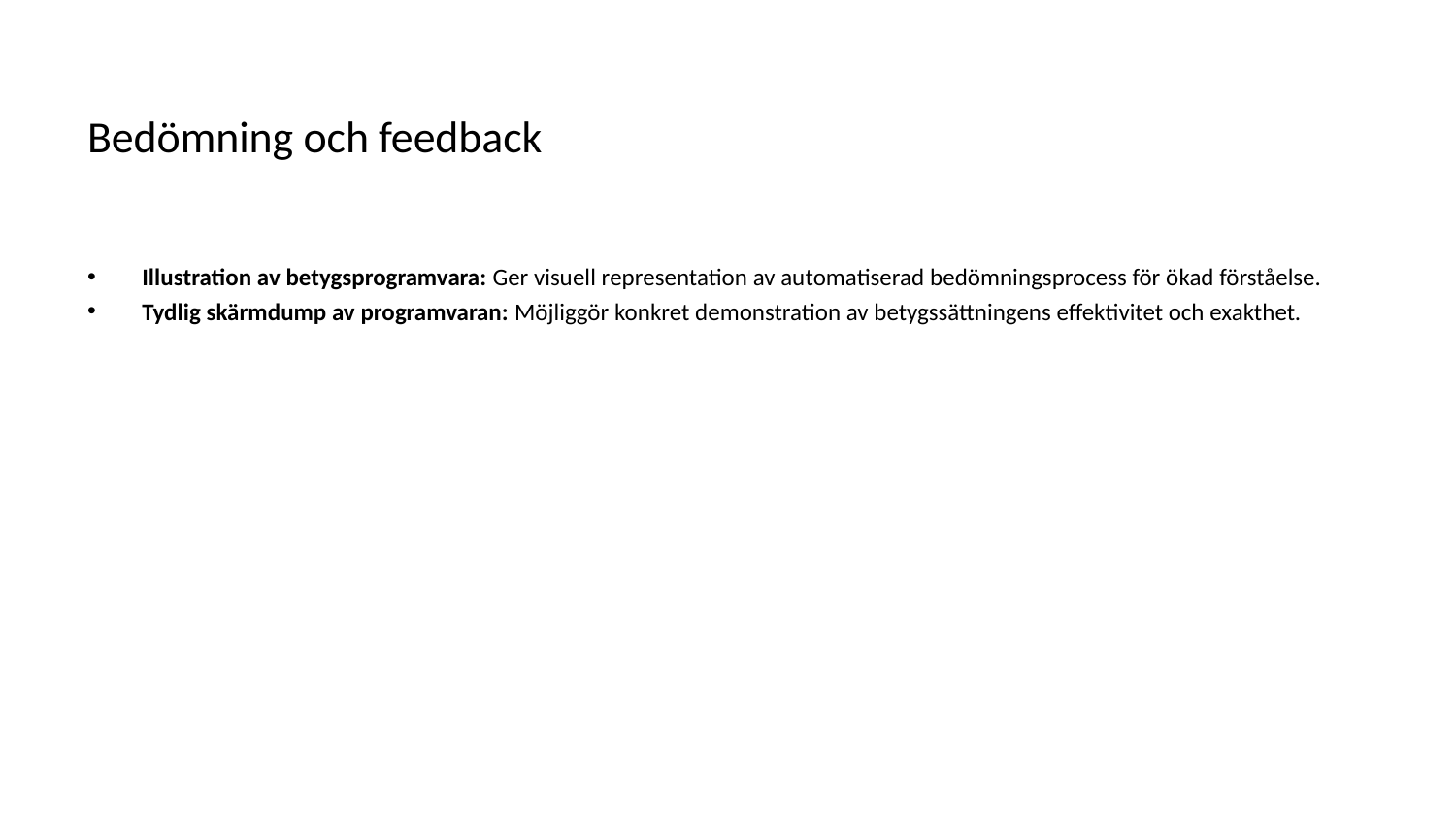

# Bedömning och feedback
Illustration av betygsprogramvara: Ger visuell representation av automatiserad bedömningsprocess för ökad förståelse.
Tydlig skärmdump av programvaran: Möjliggör konkret demonstration av betygssättningens effektivitet och exakthet.